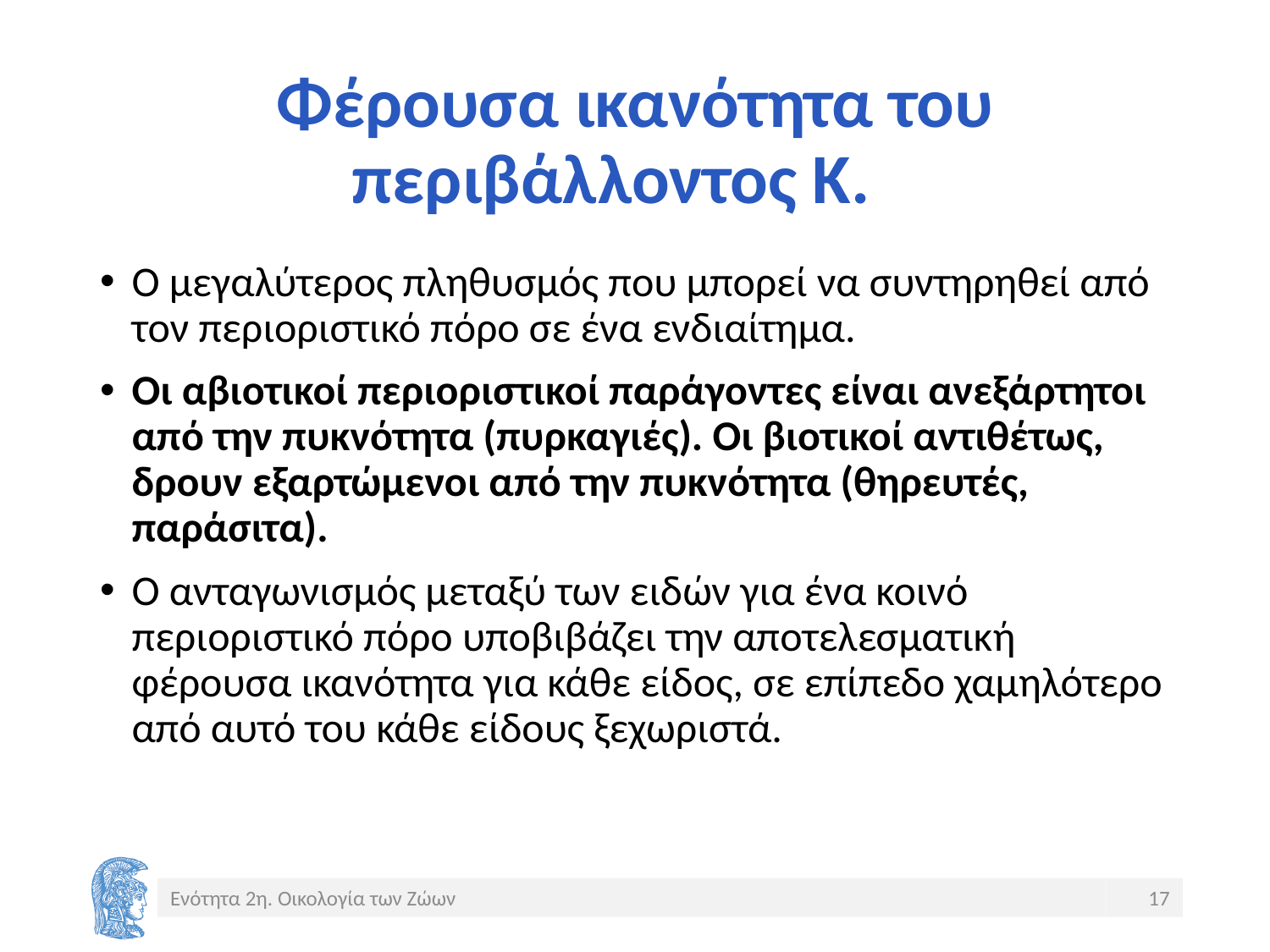

# Φέρουσα ικανότητα του περιβάλλοντος Κ.
Ο μεγαλύτερος πληθυσμός που μπορεί να συντηρηθεί από τον περιοριστικό πόρο σε ένα ενδιαίτημα.
Οι αβιοτικοί περιοριστικοί παράγοντες είναι ανεξάρτητοι από την πυκνότητα (πυρκαγιές). Οι βιοτικοί αντιθέτως, δρουν εξαρτώμενοι από την πυκνότητα (θηρευτές, παράσιτα).
Ο ανταγωνισμός μεταξύ των ειδών για ένα κοινό περιοριστικό πόρο υποβιβάζει την αποτελεσματική φέρουσα ικανότητα για κάθε είδος, σε επίπεδο χαμηλότερο από αυτό του κάθε είδους ξεχωριστά.

Ενότητα 2η. Οικολογία των Ζώων
17